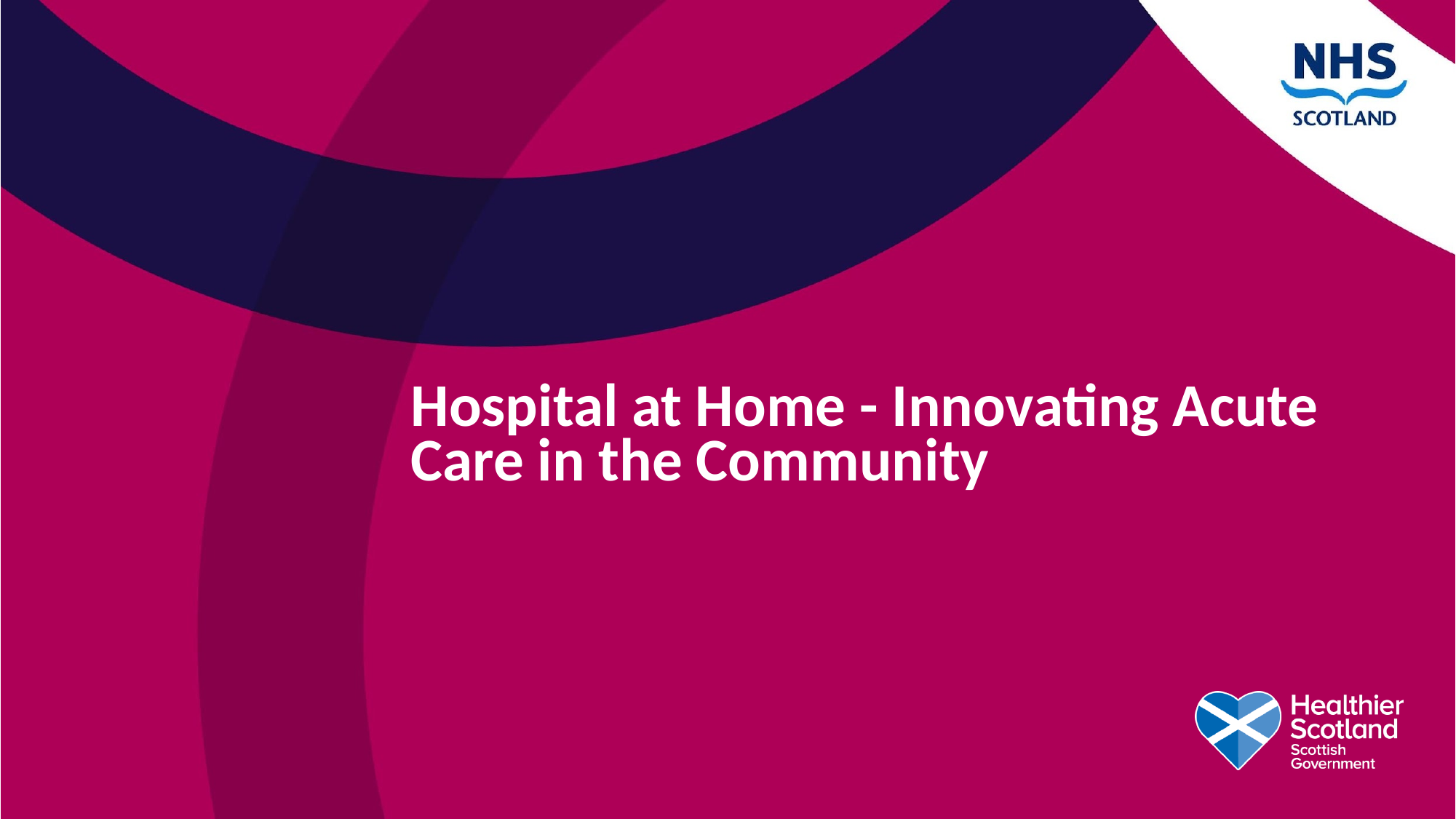

# Hospital at Home - Innovating Acute Care in the Community